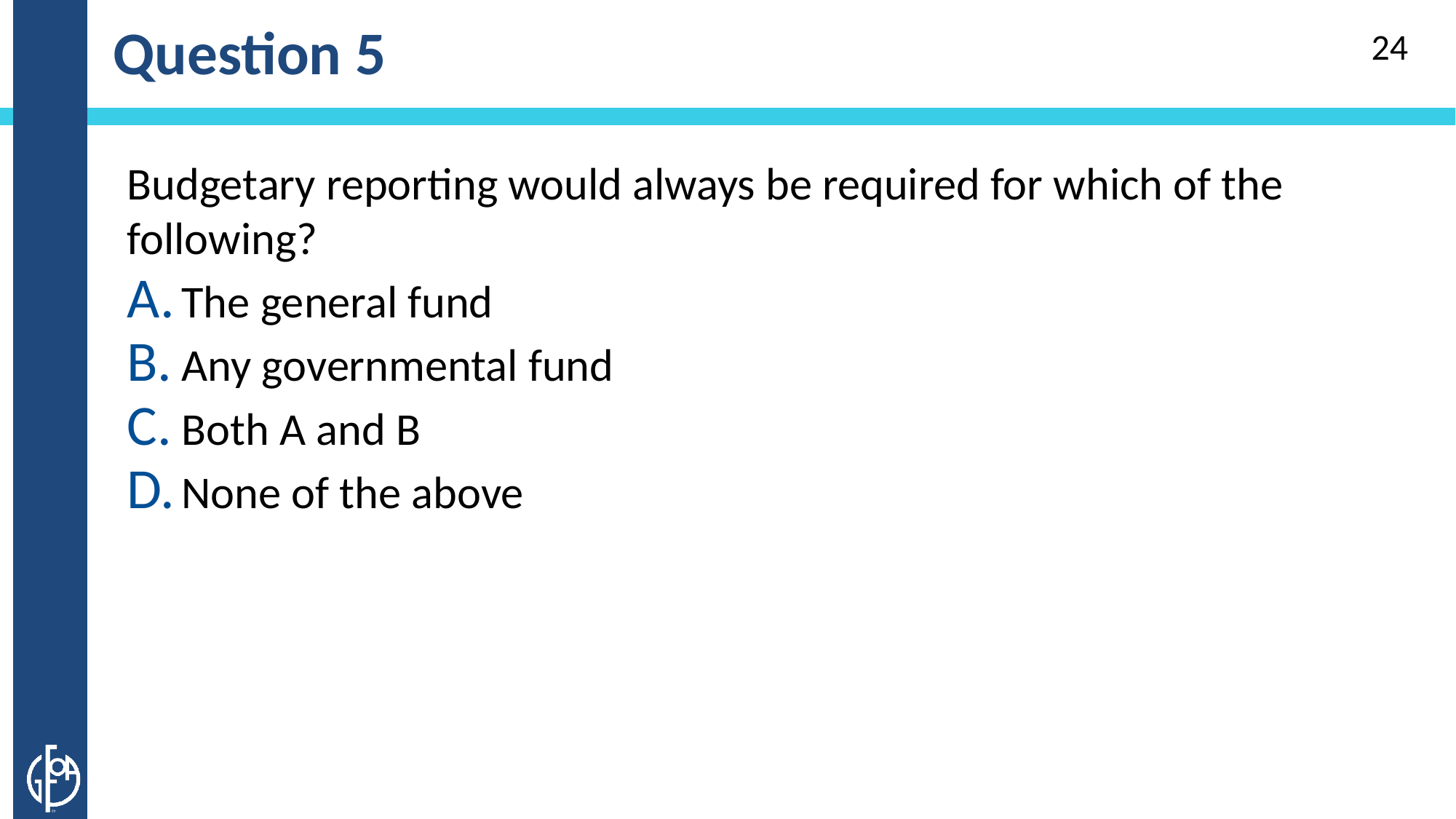

# Question 5
24
Budgetary reporting would always be required for which of the following?
The general fund
Any governmental fund
Both A and B
None of the above